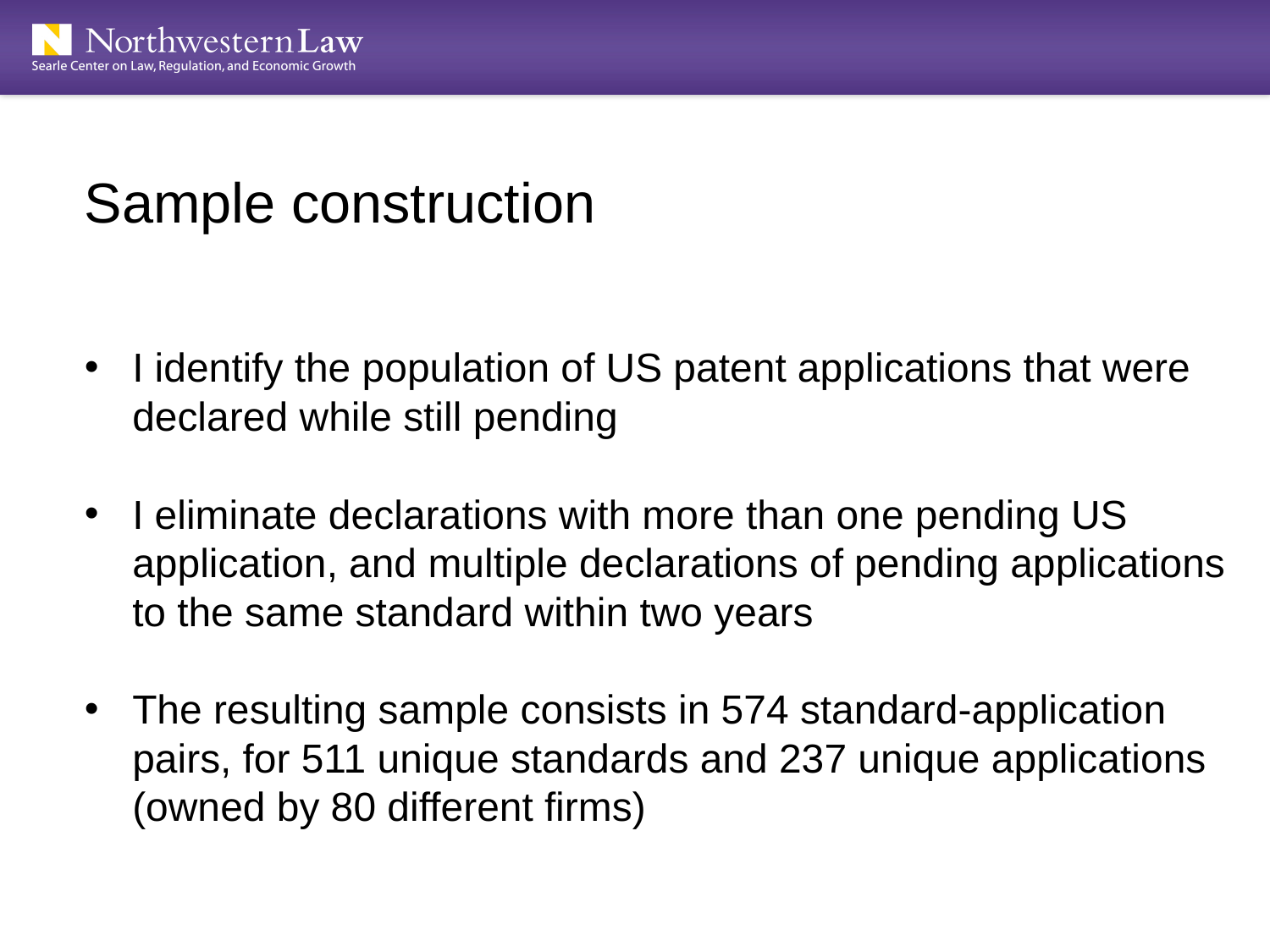

Sample construction

I identify the population of US patent applications that were declared while still pending
I eliminate declarations with more than one pending US application, and multiple declarations of pending applications to the same standard within two years
The resulting sample consists in 574 standard-application pairs, for 511 unique standards and 237 unique applications (owned by 80 different firms)